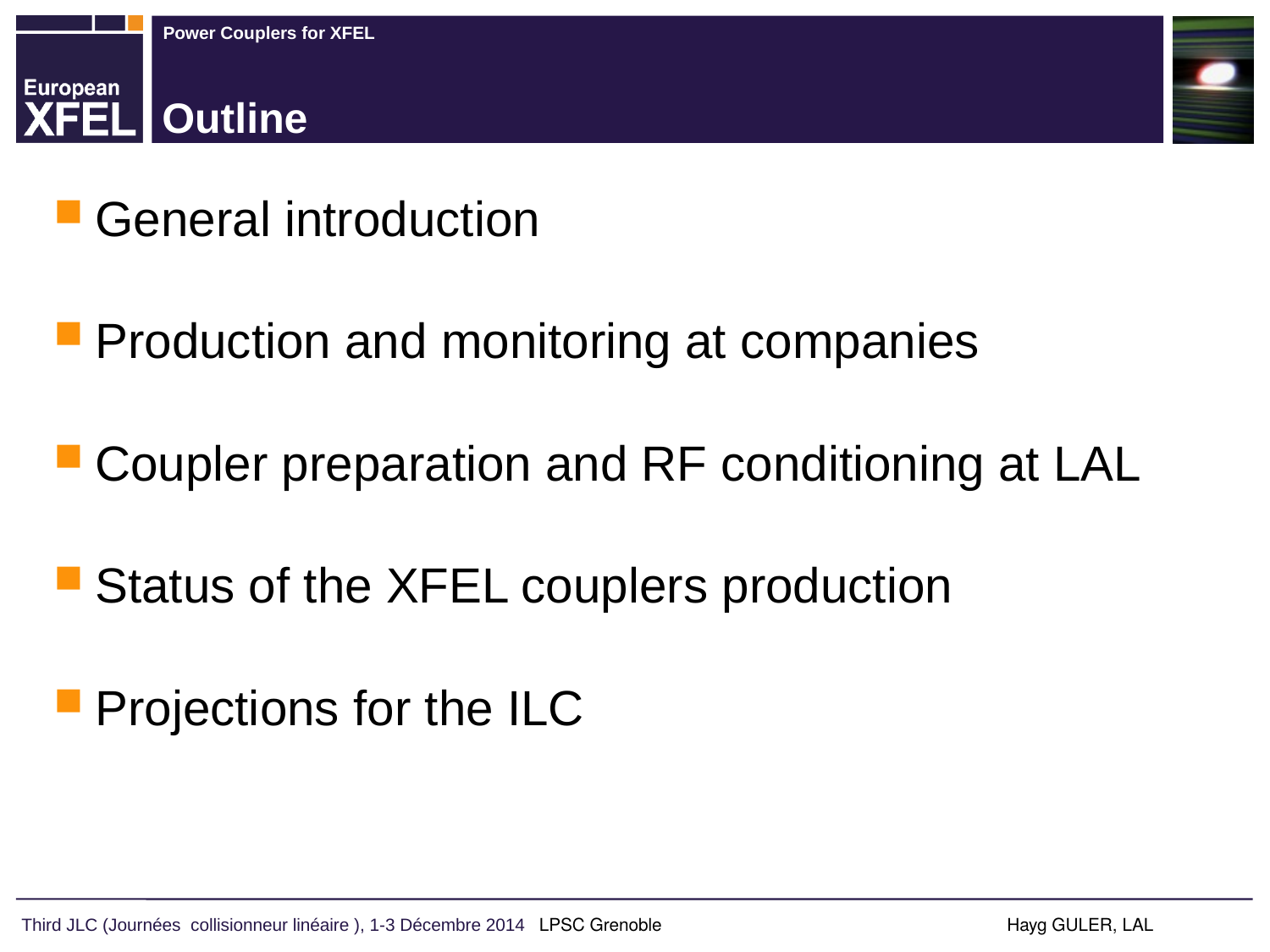

# Outline
General introduction
Production and monitoring at companies
Coupler preparation and RF conditioning at LAL
Status of the XFEL couplers production
Projections for the ILC